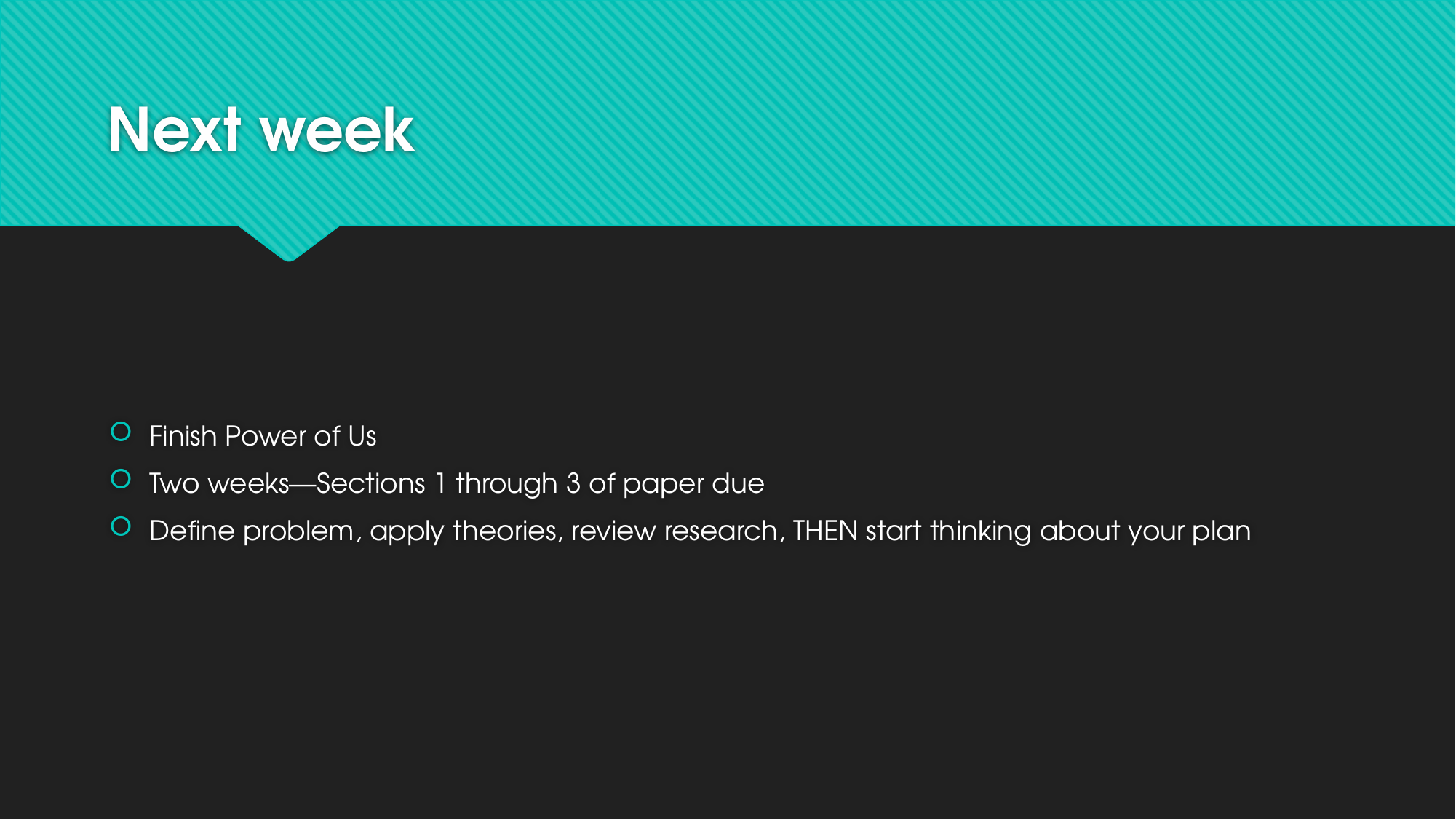

# Next week
Finish Power of Us
Two weeks—Sections 1 through 3 of paper due
Define problem, apply theories, review research, THEN start thinking about your plan